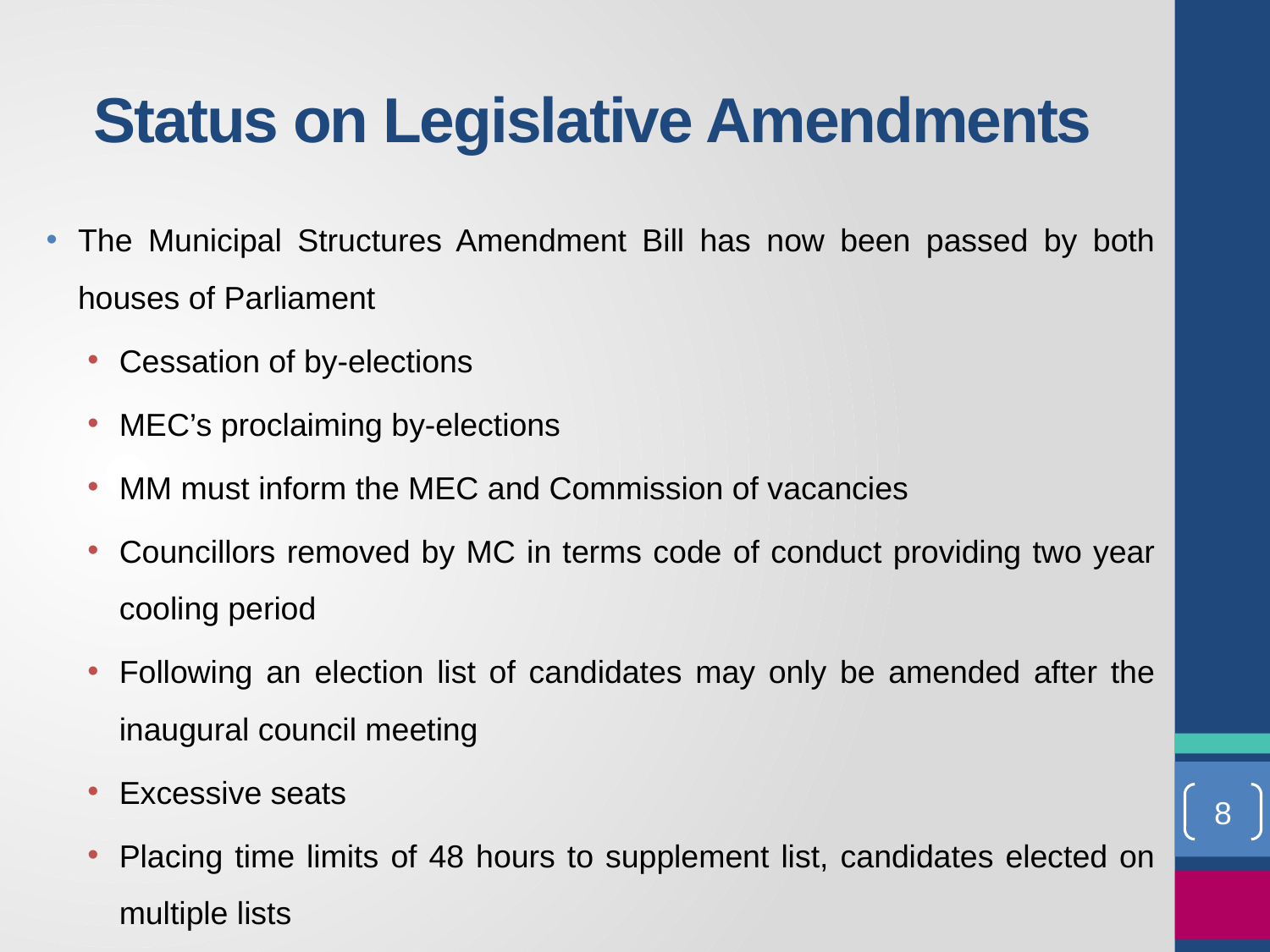

# Status on Legislative Amendments
The Municipal Structures Amendment Bill has now been passed by both houses of Parliament
Cessation of by-elections
MEC’s proclaiming by-elections
MM must inform the MEC and Commission of vacancies
Councillors removed by MC in terms code of conduct providing two year cooling period
Following an election list of candidates may only be amended after the inaugural council meeting
Excessive seats
Placing time limits of 48 hours to supplement list, candidates elected on multiple lists
8